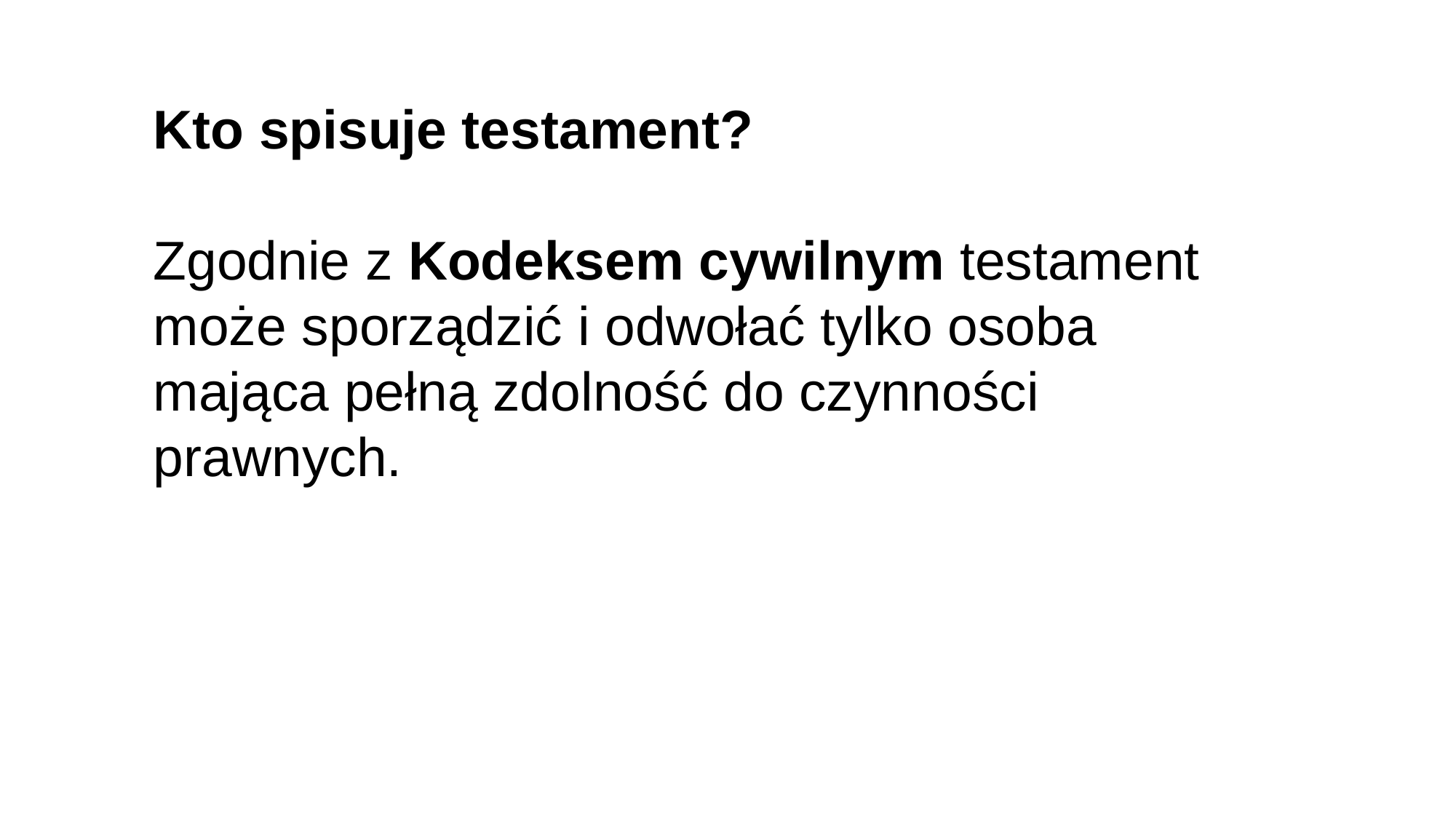

Kto spisuje testament?

Zgodnie z Kodeksem cywilnym testament może sporządzić i odwołać tylko osoba mająca pełną zdolność do czynności prawnych.